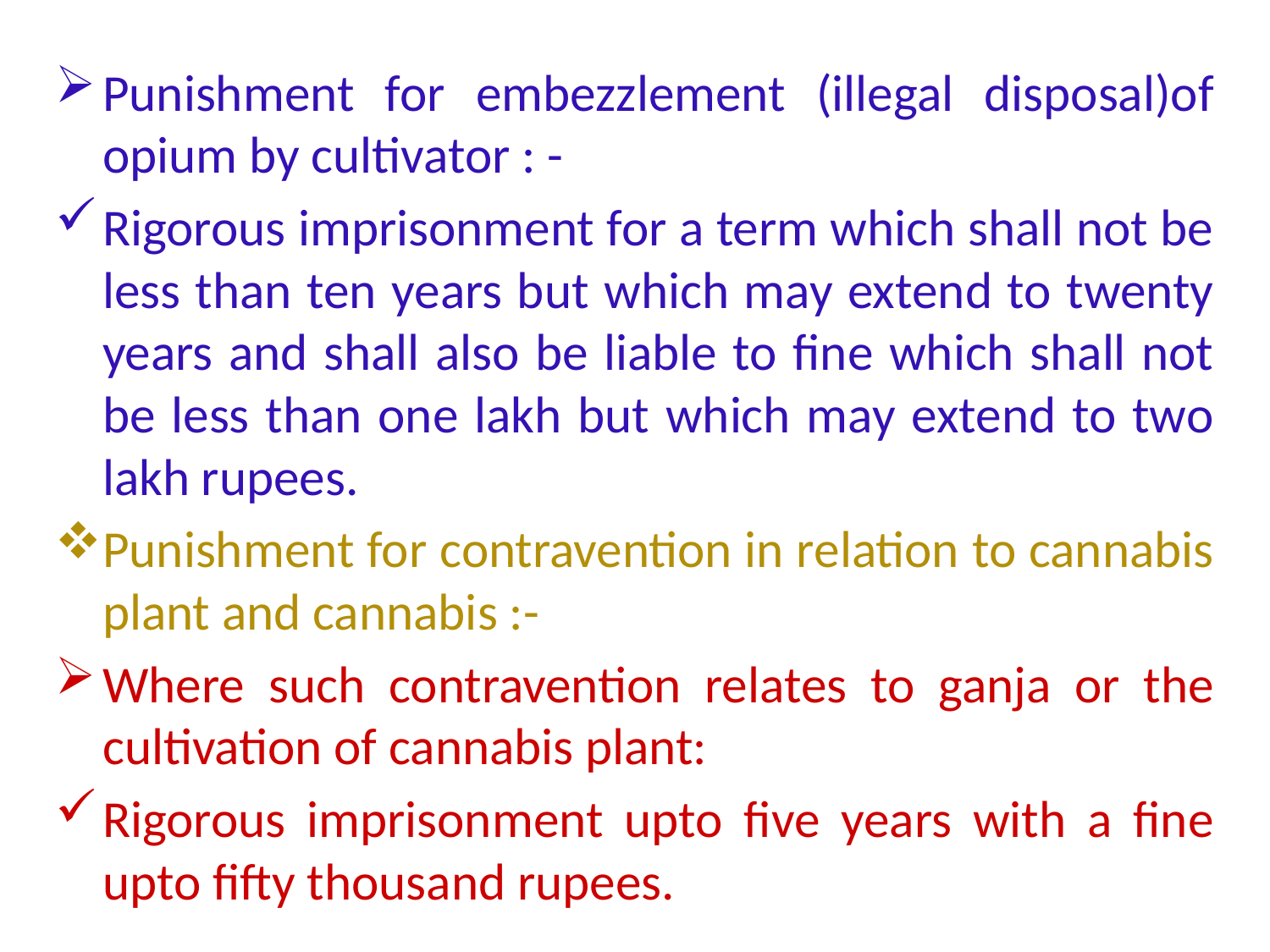

# .
Punishment for embezzlement (illegal disposal)of opium by cultivator : -
Rigorous imprisonment for a term which shall not be less than ten years but which may extend to twenty years and shall also be liable to fine which shall not be less than one lakh but which may extend to two lakh rupees.
Punishment for contravention in relation to cannabis plant and cannabis :-
Where such contravention relates to ganja or the cultivation of cannabis plant:
Rigorous imprisonment upto five years with a fine upto fifty thousand rupees.